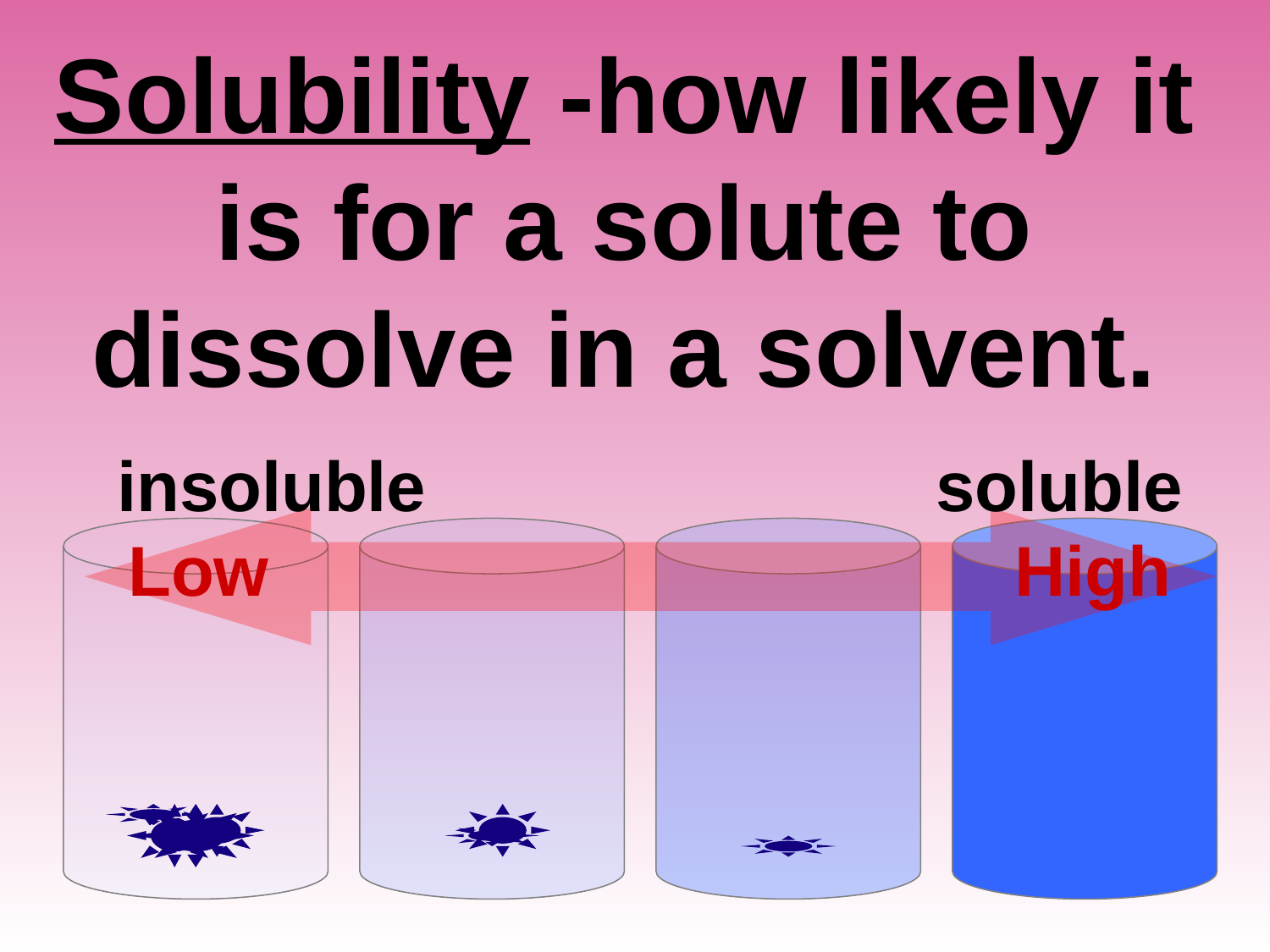

Solubility -how likely it is for a solute to dissolve in a solvent.

insoluble                          soluble
Low                                      High